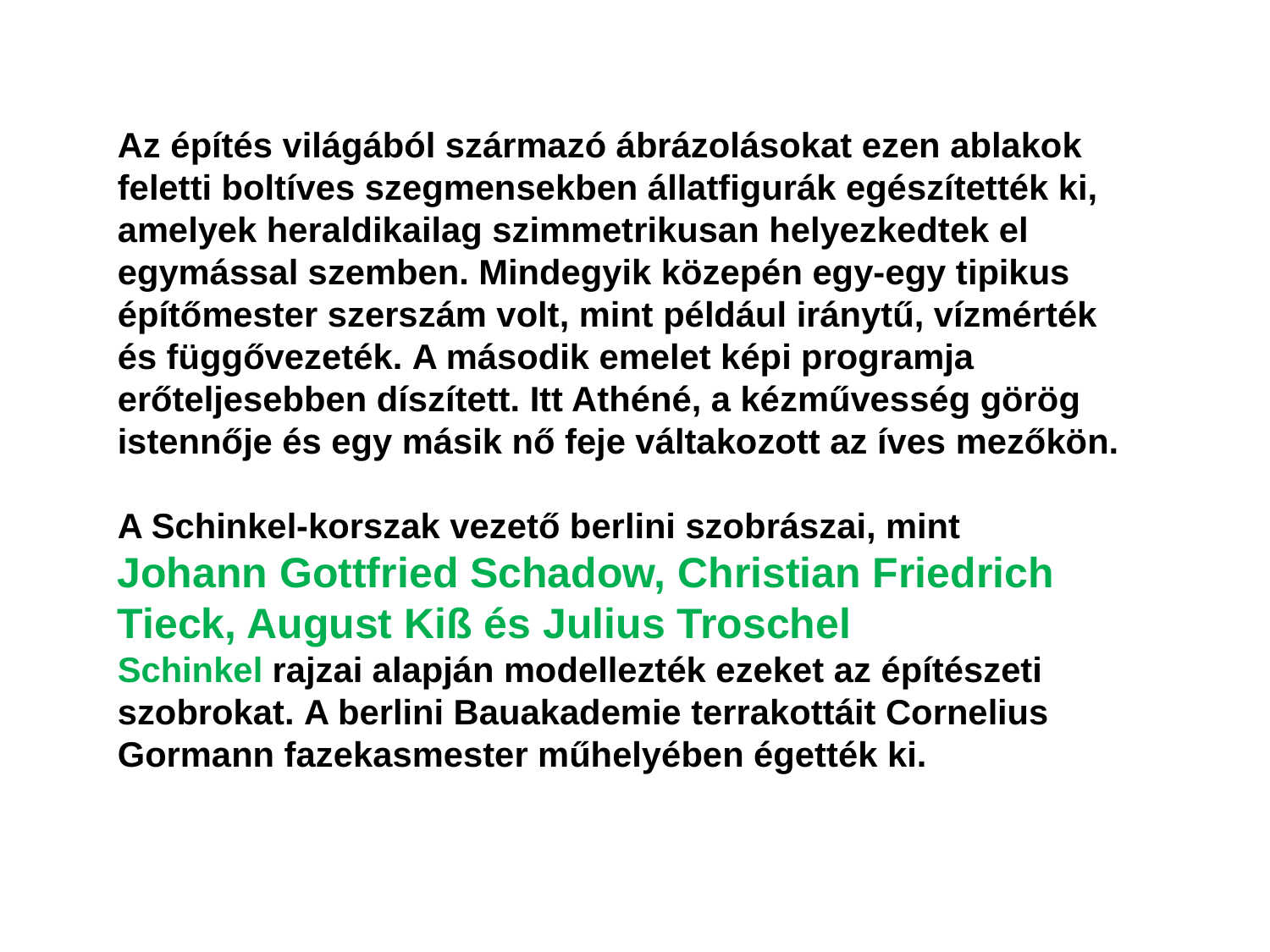

Az építés világából származó ábrázolásokat ezen ablakok feletti boltíves szegmensekben állatfigurák egészítették ki, amelyek heraldikailag szimmetrikusan helyezkedtek el egymással szemben. Mindegyik közepén egy-egy tipikus építőmester szerszám volt, mint például iránytű, vízmérték és függővezeték. A második emelet képi programja erőteljesebben díszített. Itt Athéné, a kézművesség görög istennője és egy másik nő feje váltakozott az íves mezőkön.

A Schinkel-korszak vezető berlini szobrászai, mint
Johann Gottfried Schadow, Christian Friedrich Tieck, August Kiß és Julius Troschel
Schinkel rajzai alapján modellezték ezeket az építészeti szobrokat. A berlini Bauakademie terrakottáit Cornelius Gormann fazekasmester műhelyében égették ki.